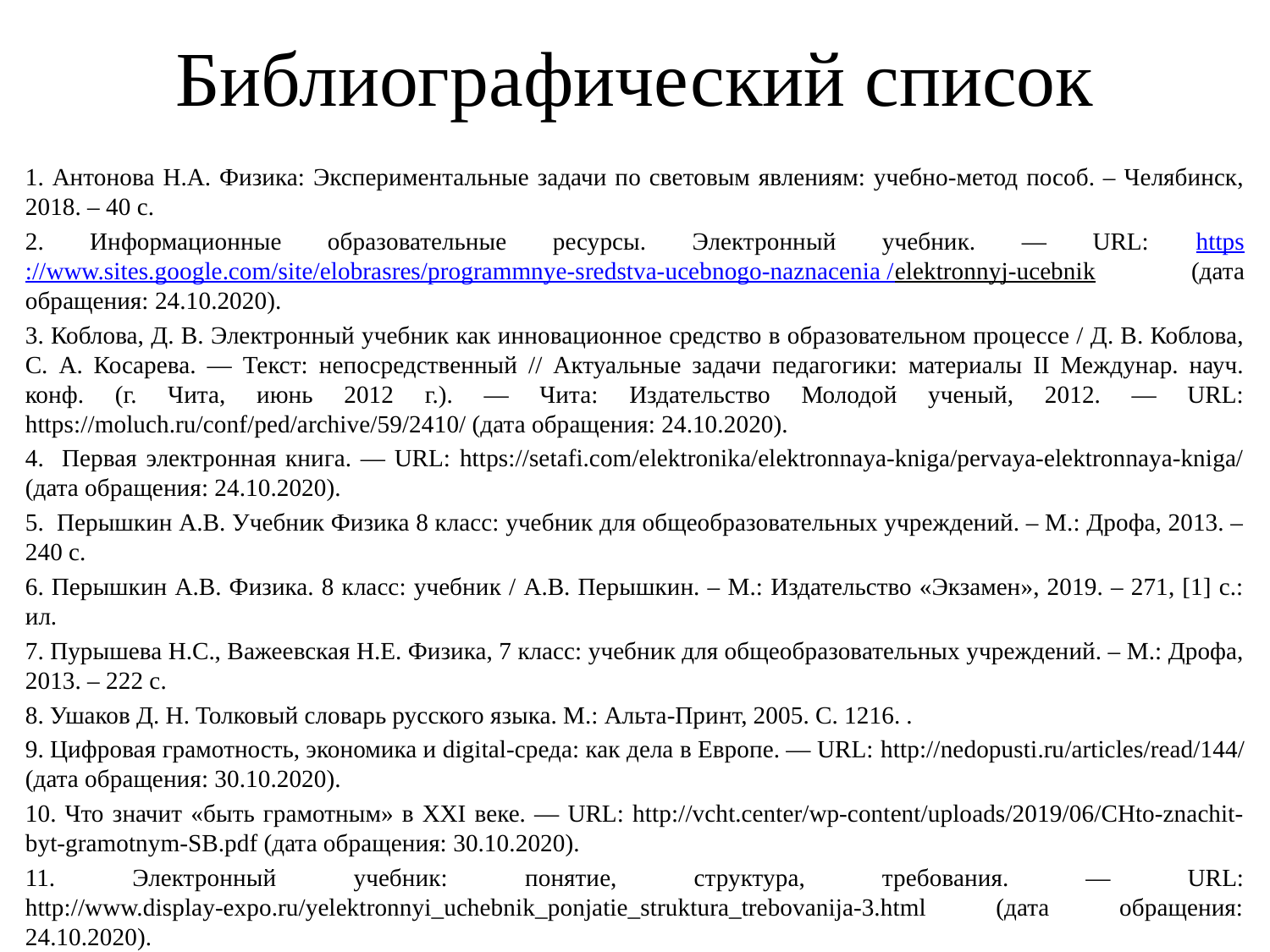

# Библиографический список
1. Антонова Н.А. Физика: Экспериментальные задачи по световым явлениям: учебно-метод пособ. – Челябинск, 2018. – 40 с.
2. Информационные образовательные ресурсы. Электронный учебник. — URL: https://www.sites.google.com/site/elobrasres/programmnye-sredstva-ucebnogo-naznacenia /elektronnyj-ucebnik (дата обращения: 24.10.2020).
3. Коблова, Д. В. Электронный учебник как инновационное средство в образовательном процессе / Д. В. Коблова, С. А. Косарева. — Текст: непосредственный // Актуальные задачи педагогики: материалы II Междунар. науч. конф. (г. Чита, июнь 2012 г.). — Чита: Издательство Молодой ученый, 2012. — URL: https://moluch.ru/conf/ped/archive/59/2410/ (дата обращения: 24.10.2020).
4.  Первая электронная книга. — URL: https://setafi.com/elektronika/elektronnaya-kniga/pervaya-elektronnaya-kniga/ (дата обращения: 24.10.2020).
5.  Перышкин А.В. Учебник Физика 8 класс: учебник для общеобразовательных учреждений. – М.: Дрофа, 2013. – 240 с.
6. Перышкин А.В. Физика. 8 класс: учебник / А.В. Перышкин. – М.: Издательство «Экзамен», 2019. – 271, [1] с.: ил.
7. Пурышева Н.С., Важеевская Н.Е. Физика, 7 класс: учебник для общеобразовательных учреждений. – М.: Дрофа, 2013. – 222 с.
8. Ушаков Д. Н. Толковый словарь русского языка. М.: Альта-Принт, 2005. С. 1216. .
9. Цифровая грамотность, экономика и digital-среда: как дела в Европе. — URL: http://nedopusti.ru/articles/read/144/ (дата обращения: 30.10.2020).
10. Что значит «быть грамотным» в XXI веке. — URL: http://vcht.center/wp-content/uploads/2019/06/CHto-znachit-byt-gramotnym-SB.pdf (дата обращения: 30.10.2020).
11. Электронный учебник: понятие, структура, требования. — URL: http://www.display-expo.ru/yelektronnyi_uchebnik_ponjatie_struktura_trebovanija-3.html (дата обращения: 24.10.2020).